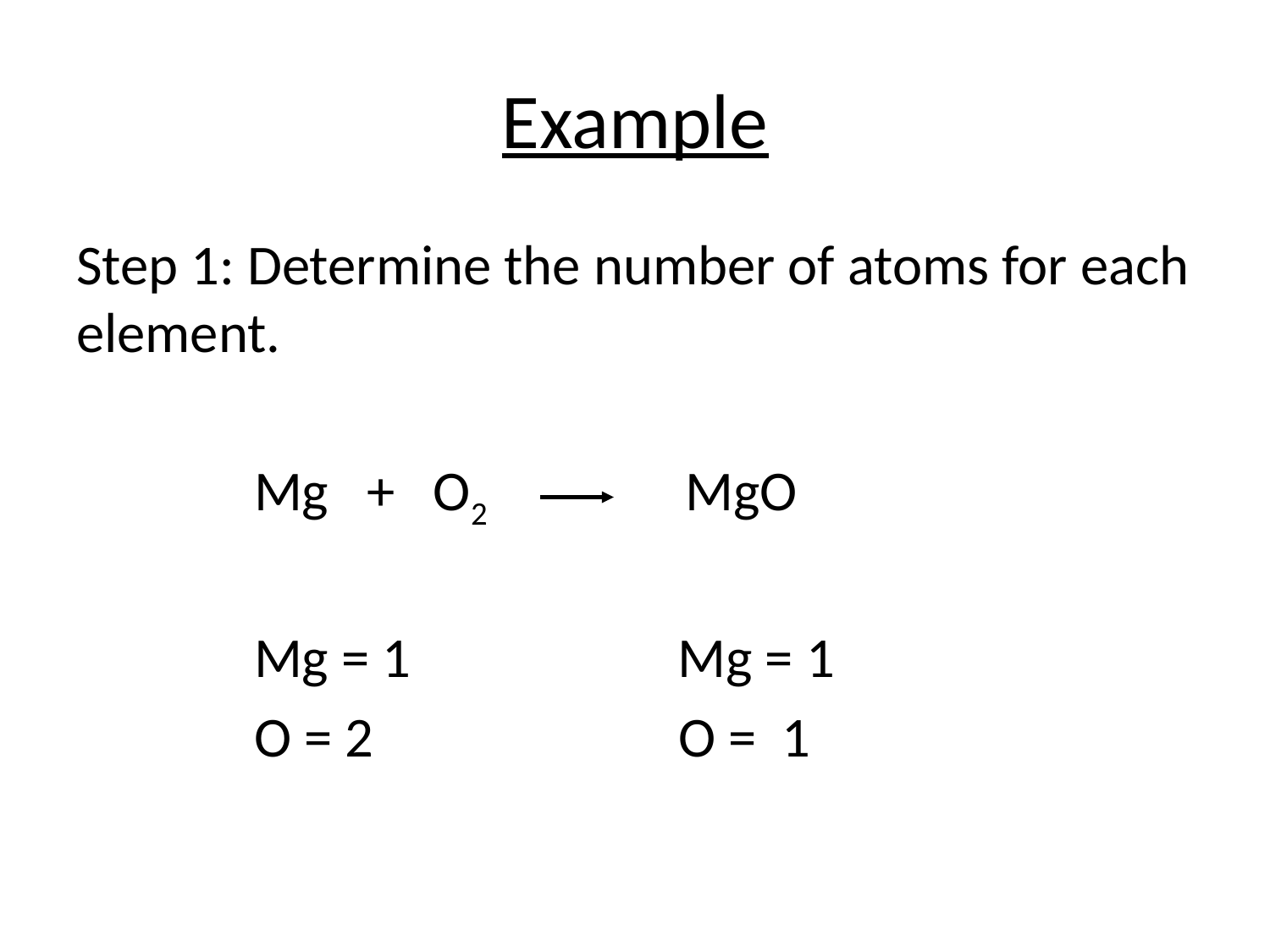

# Example
Step 1: Determine the number of atoms for each element.

              Mg   +   O2                MgO

              Mg = 1                     Mg = 1
              O = 2                        O =  1